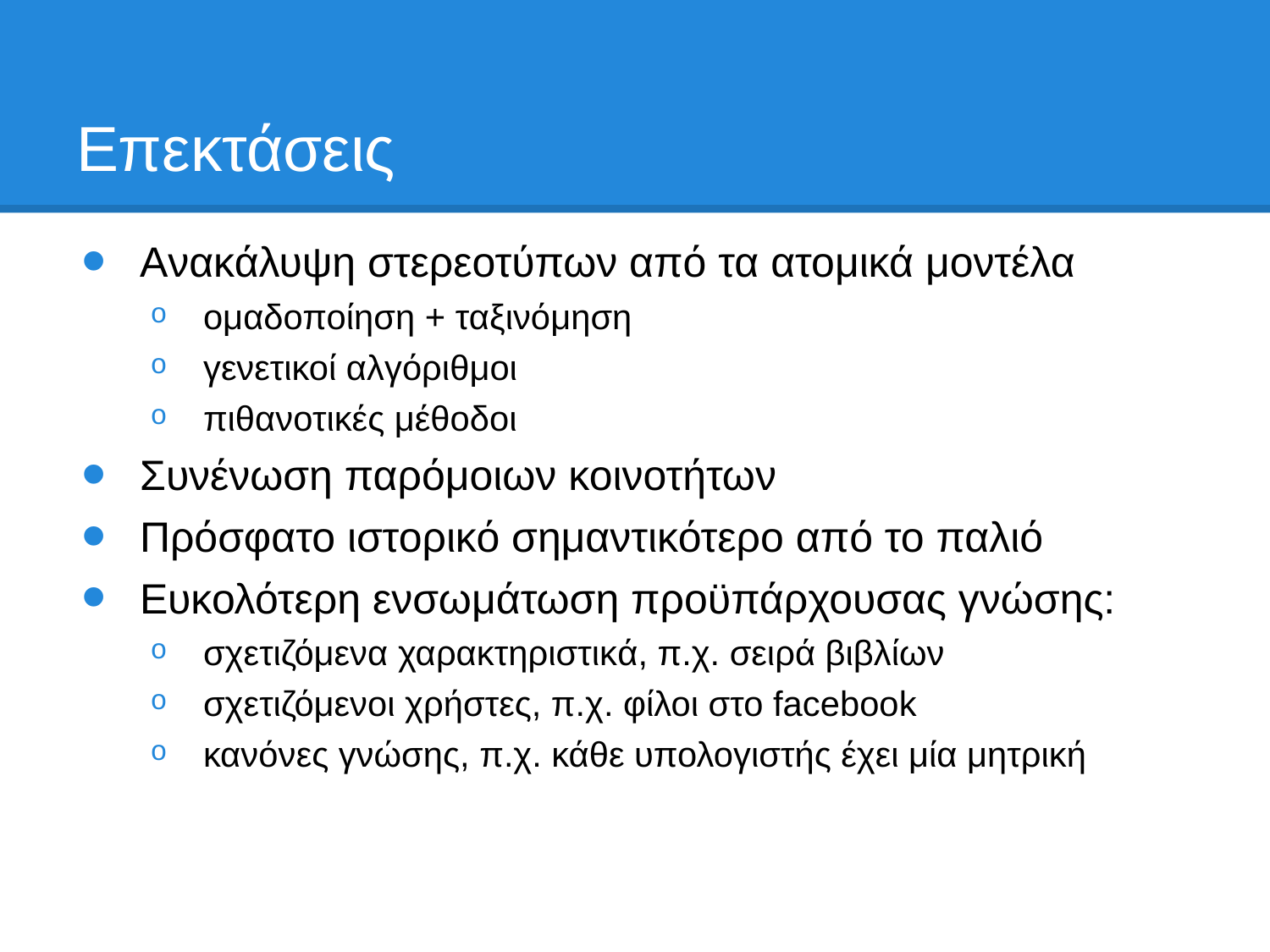

# Επεκτάσεις
Ανακάλυψη στερεοτύπων από τα ατομικά μοντέλα
ομαδοποίηση + ταξινόμηση
γενετικοί αλγόριθμοι
πιθανοτικές μέθοδοι
Συνένωση παρόμοιων κοινοτήτων
Πρόσφατο ιστορικό σημαντικότερο από το παλιό
Ευκολότερη ενσωμάτωση προϋπάρχουσας γνώσης:
σχετιζόμενα χαρακτηριστικά, π.χ. σειρά βιβλίων
σχετιζόμενοι χρήστες, π.χ. φίλοι στο facebook
κανόνες γνώσης, π.χ. κάθε υπολογιστής έχει μία μητρική